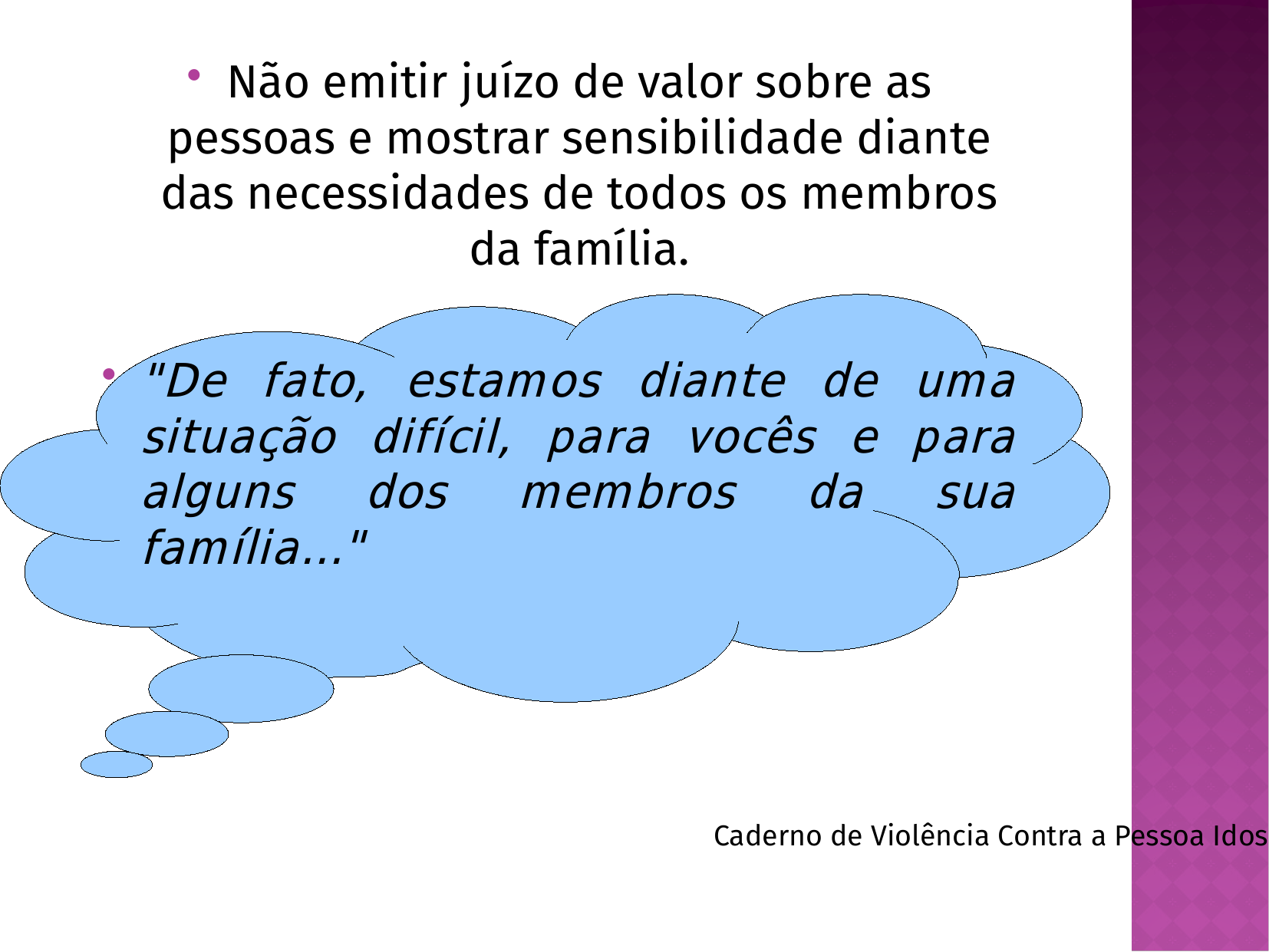

Não emitir juízo de valor sobre as pessoas e mostrar sensibilidade diante das necessidades de todos os membros da família.

"De fato, estamos diante de uma situação difícil, para vocês e para alguns dos membros da sua família..."

Caderno de Violência Contra a Pessoa Idosa –